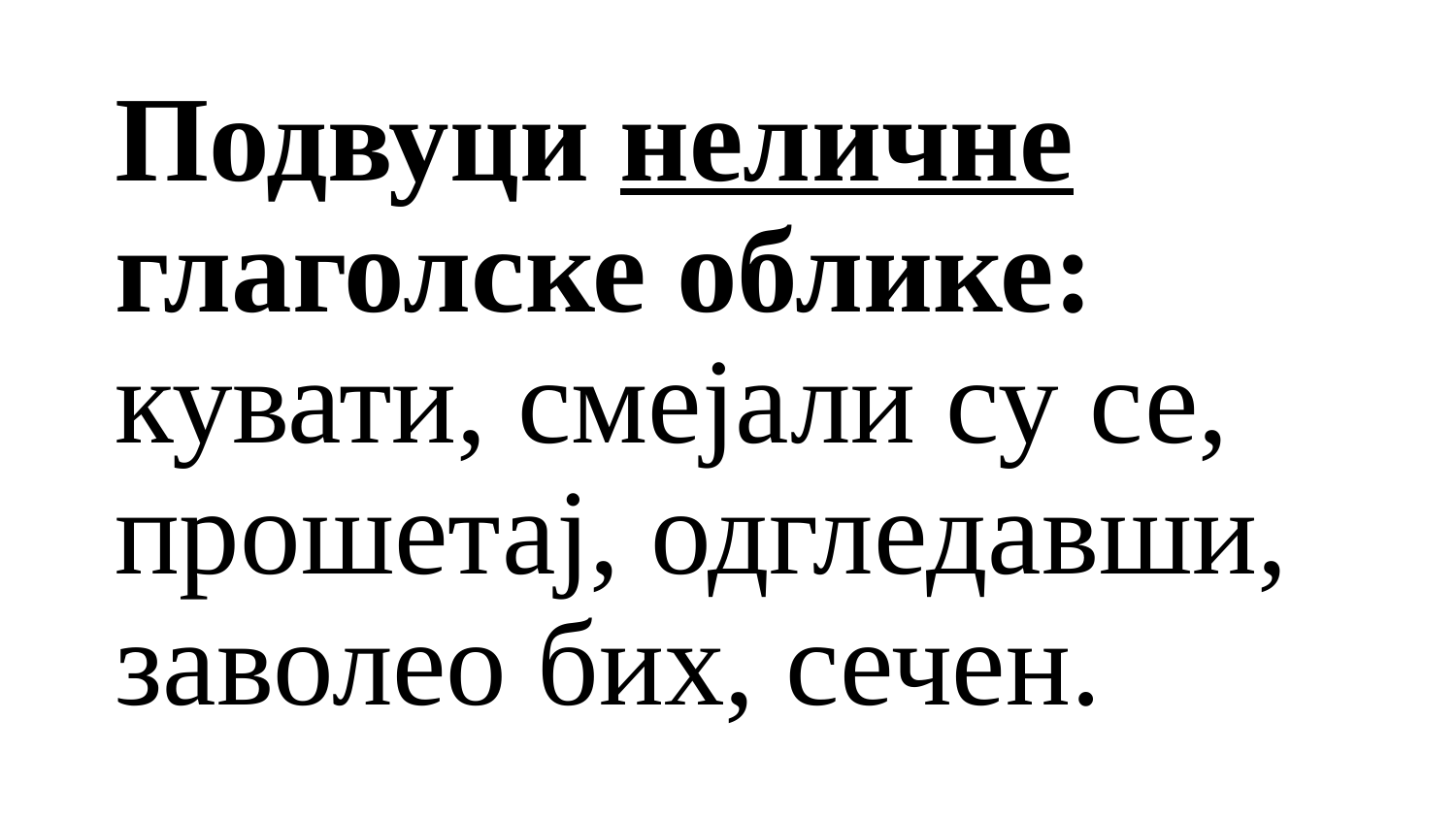

# Подвуци неличне глаголске облике: кувати, смејали су се, прошетај, одгледавши, заволео бих, сечен.